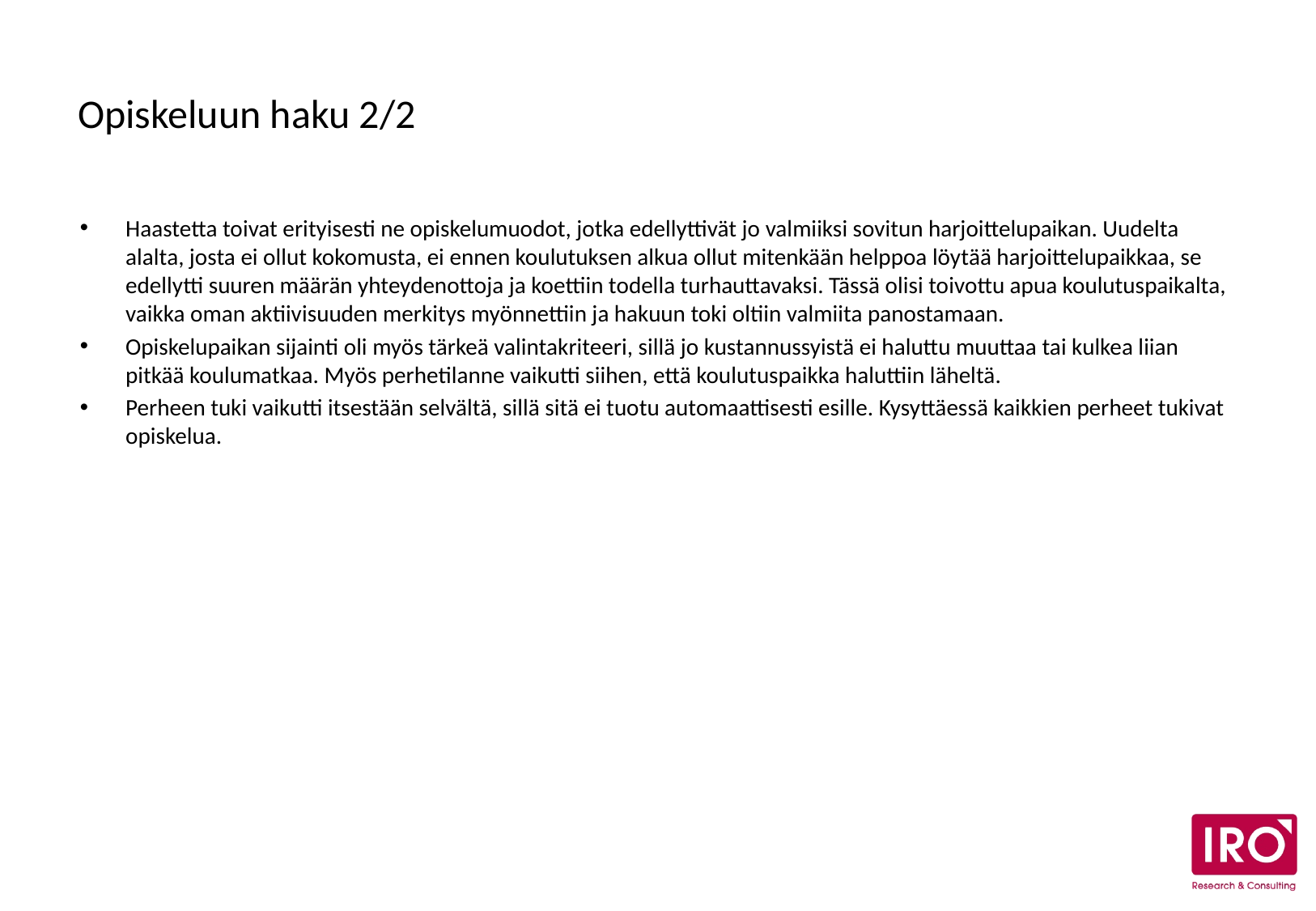

# Opiskeluun haku 2/2
Haastetta toivat erityisesti ne opiskelumuodot, jotka edellyttivät jo valmiiksi sovitun harjoittelupaikan. Uudelta alalta, josta ei ollut kokomusta, ei ennen koulutuksen alkua ollut mitenkään helppoa löytää harjoittelupaikkaa, se edellytti suuren määrän yhteydenottoja ja koettiin todella turhauttavaksi. Tässä olisi toivottu apua koulutuspaikalta, vaikka oman aktiivisuuden merkitys myönnettiin ja hakuun toki oltiin valmiita panostamaan.
Opiskelupaikan sijainti oli myös tärkeä valintakriteeri, sillä jo kustannussyistä ei haluttu muuttaa tai kulkea liian pitkää koulumatkaa. Myös perhetilanne vaikutti siihen, että koulutuspaikka haluttiin läheltä.
Perheen tuki vaikutti itsestään selvältä, sillä sitä ei tuotu automaattisesti esille. Kysyttäessä kaikkien perheet tukivat opiskelua.
23